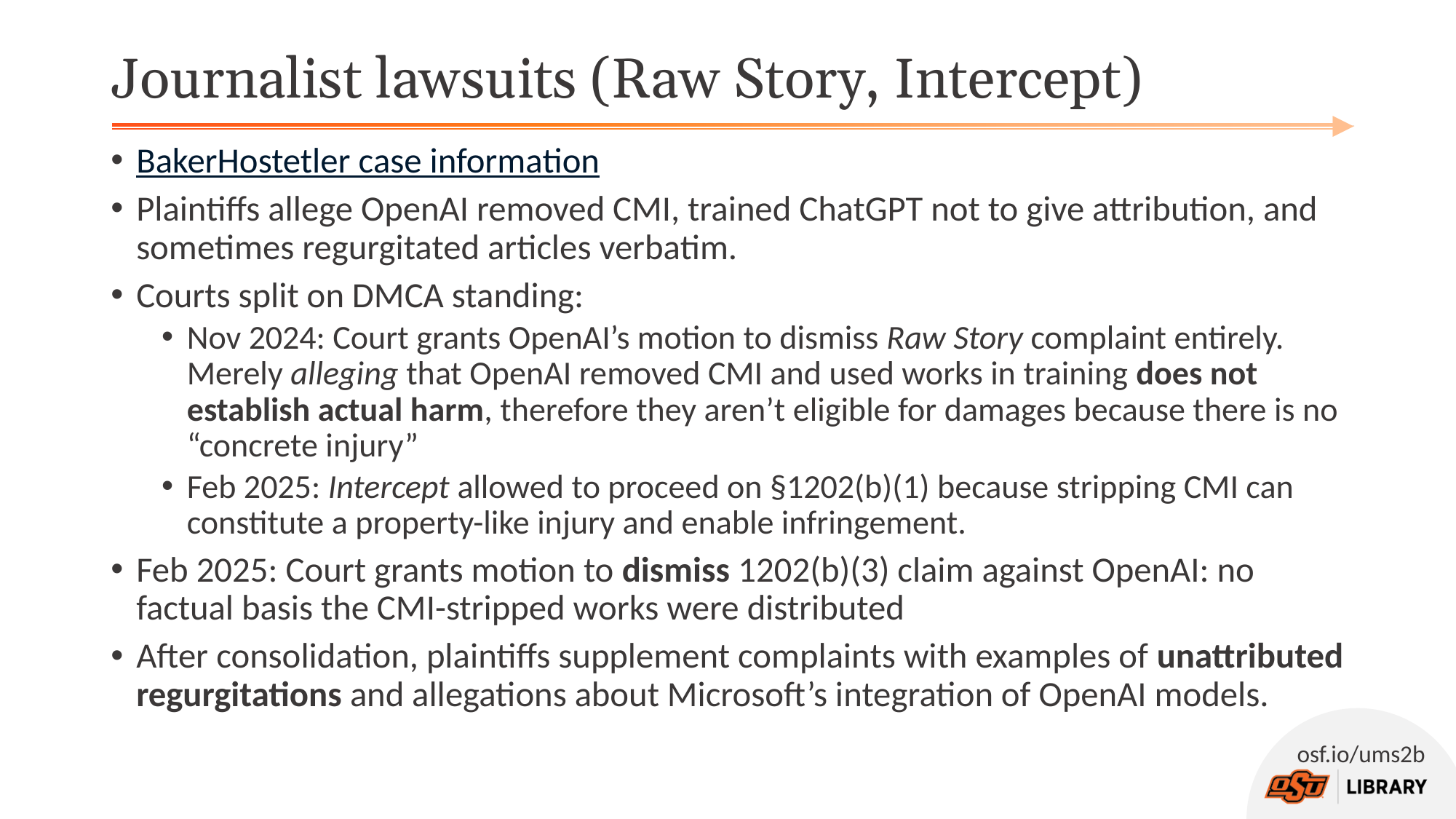

# Journalist lawsuits (Raw Story, Intercept)
BakerHostetler case information
Plaintiffs allege OpenAI removed CMI, trained ChatGPT not to give attribution, and sometimes regurgitated articles verbatim.
Courts split on DMCA standing:
Nov 2024: Court grants OpenAI’s motion to dismiss Raw Story complaint entirely. Merely alleging that OpenAI removed CMI and used works in training does not establish actual harm, therefore they aren’t eligible for damages because there is no “concrete injury”
Feb 2025: Intercept allowed to proceed on §1202(b)(1) because stripping CMI can constitute a property-like injury and enable infringement.
Feb 2025: Court grants motion to dismiss 1202(b)(3) claim against OpenAI: no factual basis the CMI-stripped works were distributed
After consolidation, plaintiffs supplement complaints with examples of unattributed regurgitations and allegations about Microsoft’s integration of OpenAI models.